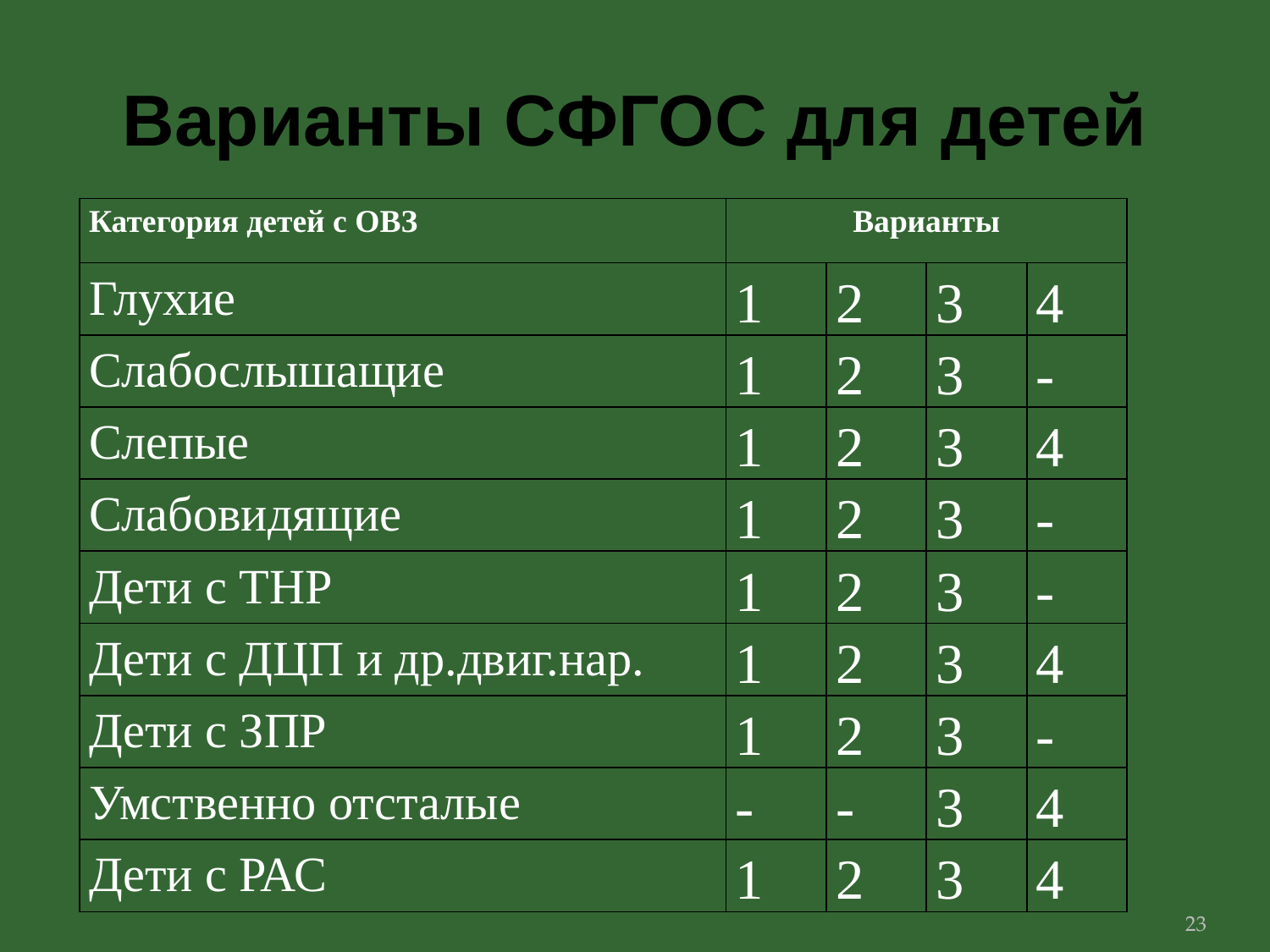

# Варианты СФГОС для детей
| Категория детей с ОВЗ | Варианты |  |  |  |
| --- | --- | --- | --- | --- |
| Глухие | 1 | 2 | 3 | 4 |
| Слабослышащие | 1 | 2 | 3 | - |
| Слепые | 1 | 2 | 3 | 4 |
| Слабовидящие | 1 | 2 | 3 | - |
| Дети с ТНР | 1 | 2 | 3 | - |
| Дети с ДЦП и др.двиг.нар. | 1 | 2 | 3 | 4 |
| Дети с ЗПР | 1 | 2 | 3 | - |
| Умственно отсталые | - | - | 3 | 4 |
| Дети с РАС | 1 | 2 | 3 | 4 |
23